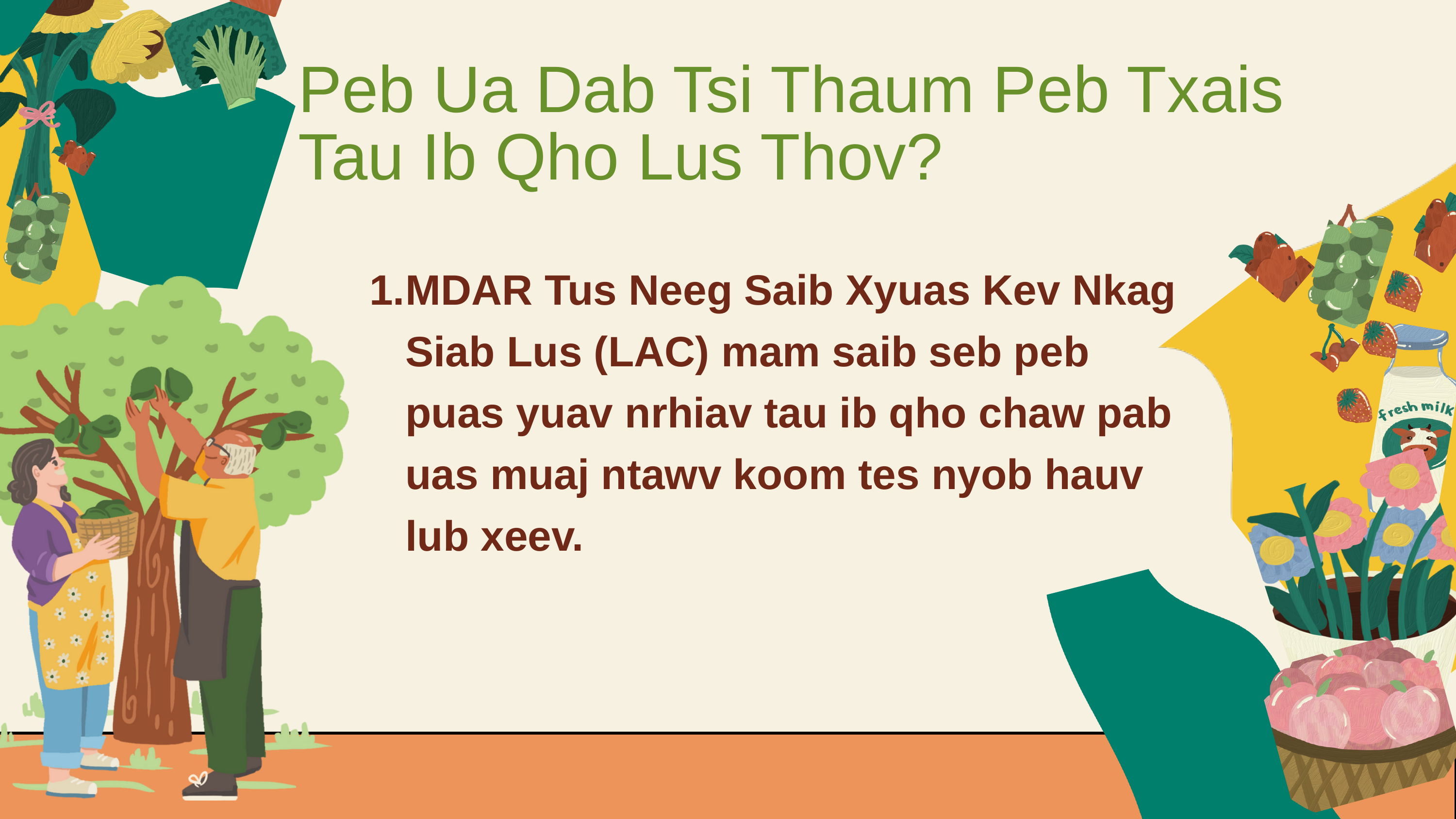

Peb Ua Dab Tsi Thaum Peb Txais Tau Ib Qho Lus Thov?

MDAR Tus Neeg Saib Xyuas Kev Nkag Siab Lus (LAC) mam saib seb peb puas yuav nrhiav tau ib qho chaw pab uas muaj ntawv koom tes nyob hauv lub xeev.